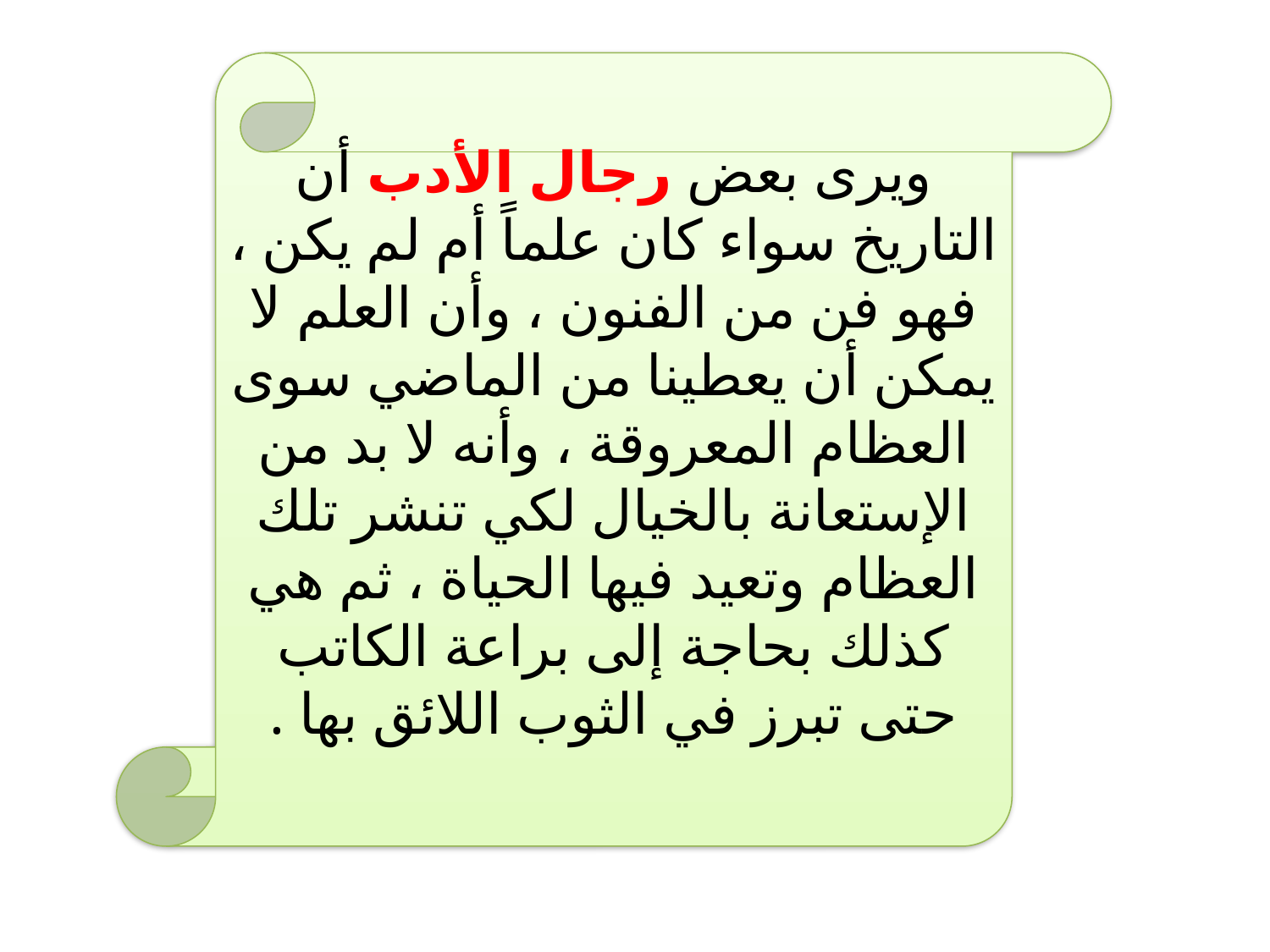

ويرى بعض رجال الأدب أن التاريخ سواء كان علماً أم لم يكن ، فهو فن من الفنون ، وأن العلم لا يمكن أن يعطينا من الماضي سوى العظام المعروقة ، وأنه لا بد من الإستعانة بالخيال لكي تنشر تلك العظام وتعيد فيها الحياة ، ثم هي كذلك بحاجة إلى براعة الكاتب حتى تبرز في الثوب اللائق بها .